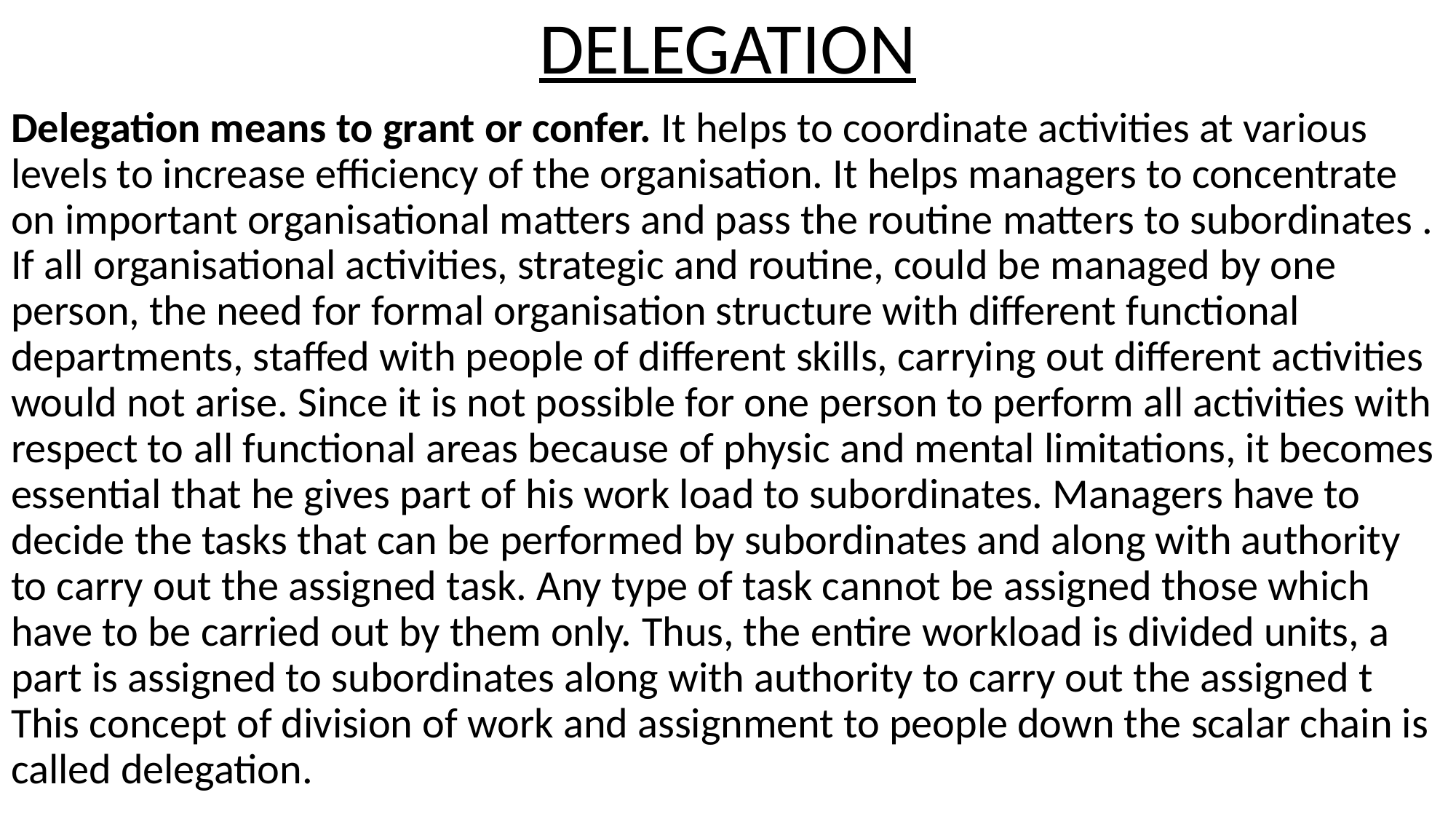

# DELEGATION
Delegation means to grant or confer. It helps to coordinate activities at various levels to increase efficiency of the organisation. It helps managers to concentrate on important organisational matters and pass the routine matters to subordinates . If all organisational activities, strategic and routine, could be managed by one person, the need for formal organisation structure with different functional departments, staffed with people of different skills, carrying out different activities would not arise. Since it is not possible for one person to perform all activities with respect to all functional areas because of physic and mental limitations, it becomes essential that he gives part of his work load to subordinates. Managers have to decide the tasks that can be performed by subordinates and along with authority to carry out the assigned task. Any type of task cannot be assigned those which have to be carried out by them only. Thus, the entire workload is divided units, a part is assigned to subordinates along with authority to carry out the assigned t This concept of division of work and assignment to people down the scalar chain is called delegation.